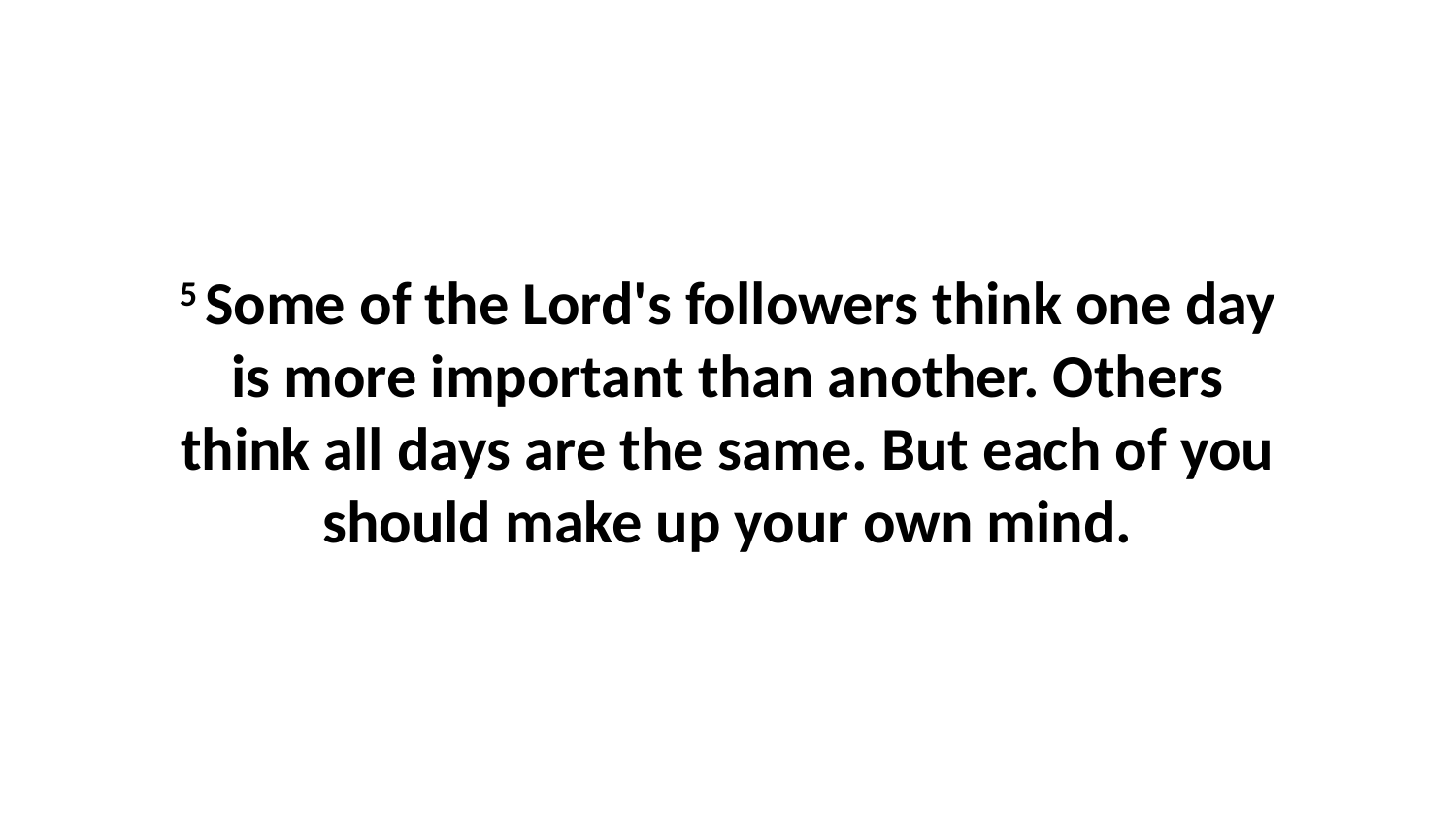

5 Some of the Lord's followers think one day is more important than another. Others think all days are the same. But each of you should make up your own mind.